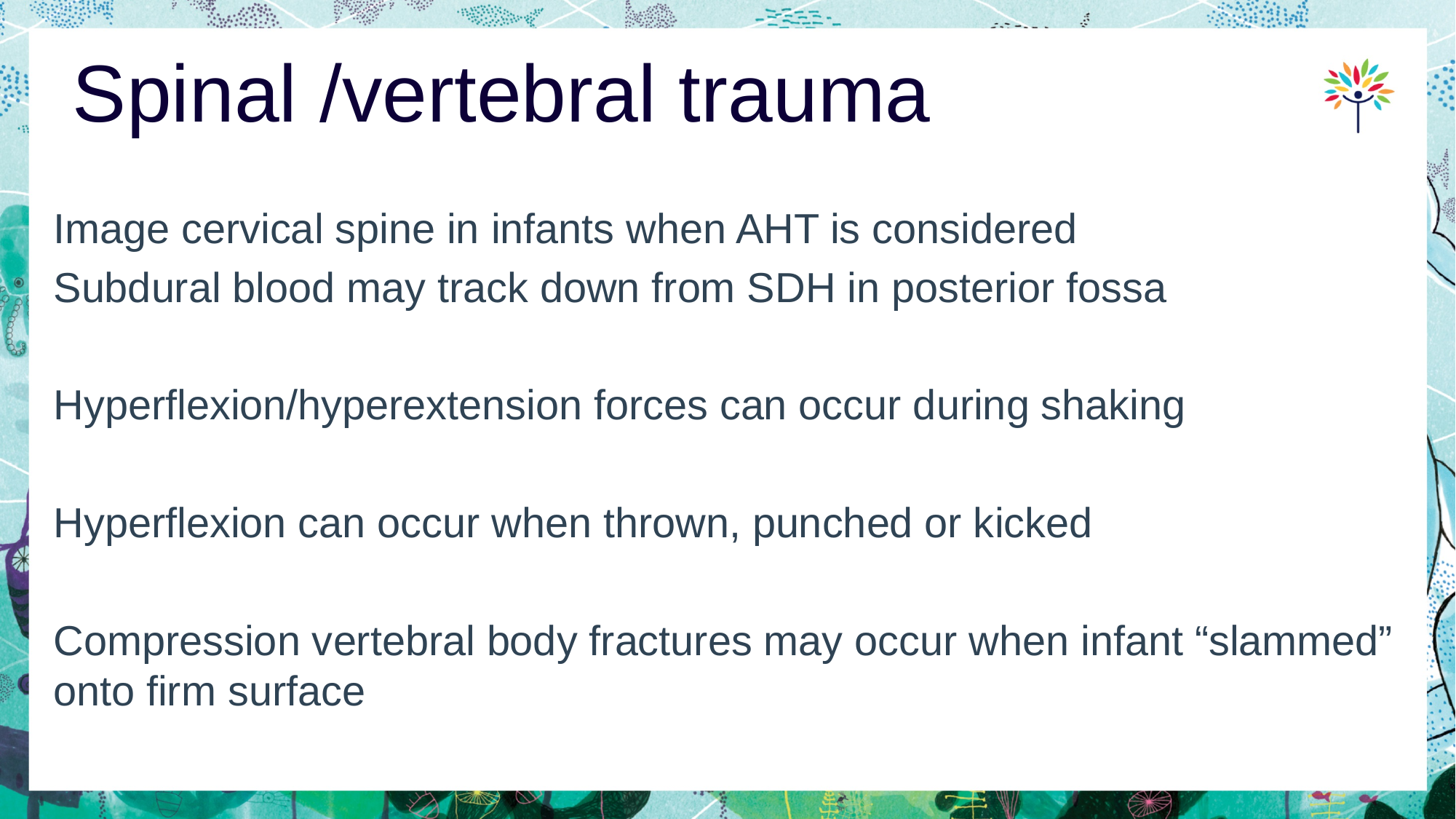

# Spinal /vertebral trauma
Image cervical spine in infants when AHT is considered
Subdural blood may track down from SDH in posterior fossa

Hyperflexion/hyperextension forces can occur during shaking

Hyperflexion can occur when thrown, punched or kicked

Compression vertebral body fractures may occur when infant “slammed” onto firm surface